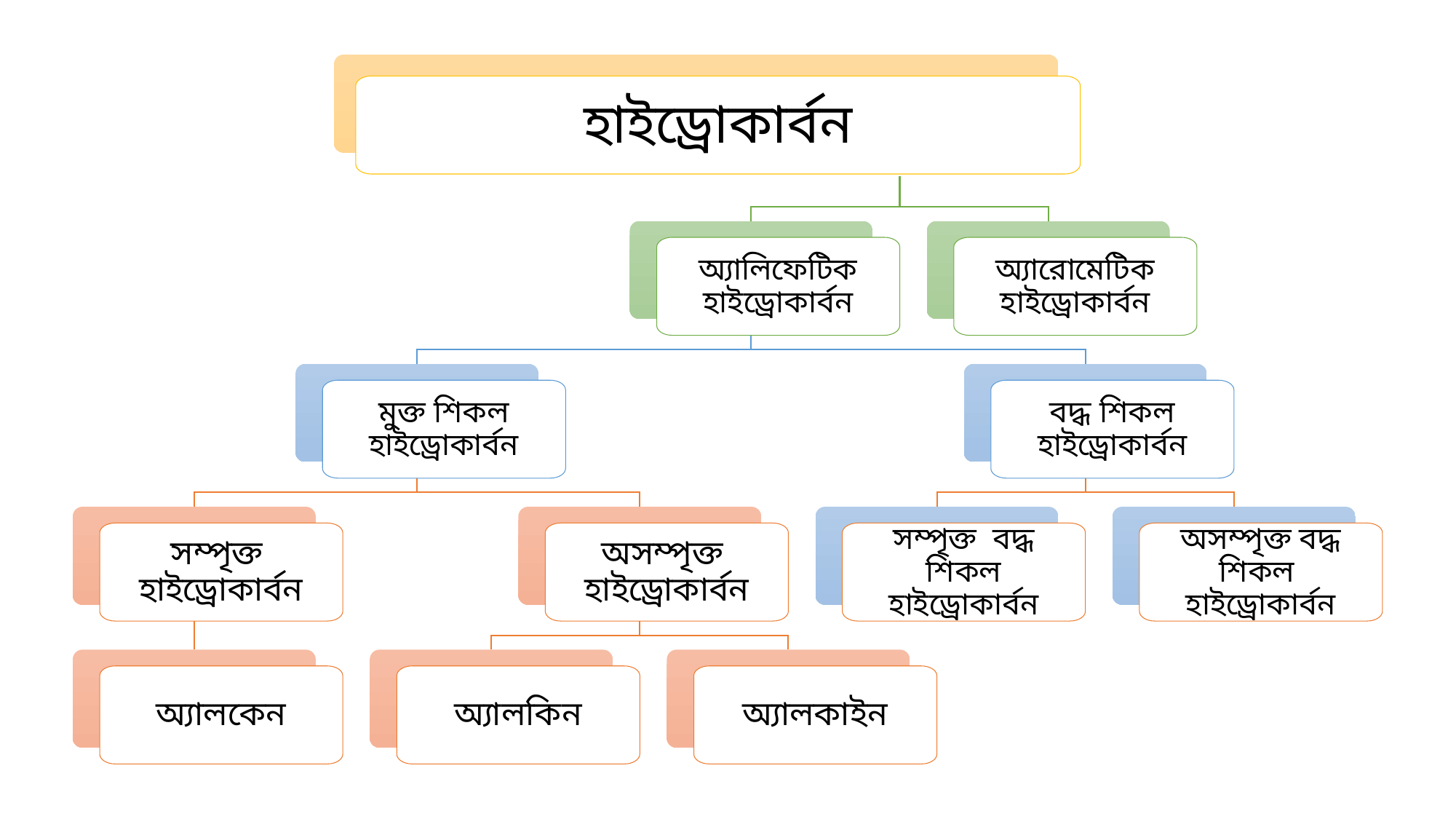

হাইড্রোকার্বন

অ্যালিফেটিক হাইড্রোকার্বন
অ্যারোমেটিক হাইড্রোকার্বন

মুক্ত শিকল হাইড্রোকার্বন
বদ্ধ শিকল হাইড্রোকার্বন

সম্পৃক্ত  হাইড্রোকার্বন
অসম্পৃক্ত  হাইড্রোকার্বন
সম্পৃক্ত  বদ্ধ শিকল হাইড্রোকার্বন
অসম্পৃক্ত বদ্ধ শিকল  হাইড্রোকার্বন

অ্যালকেন
অ্যালকিন
অ্যালকাইন